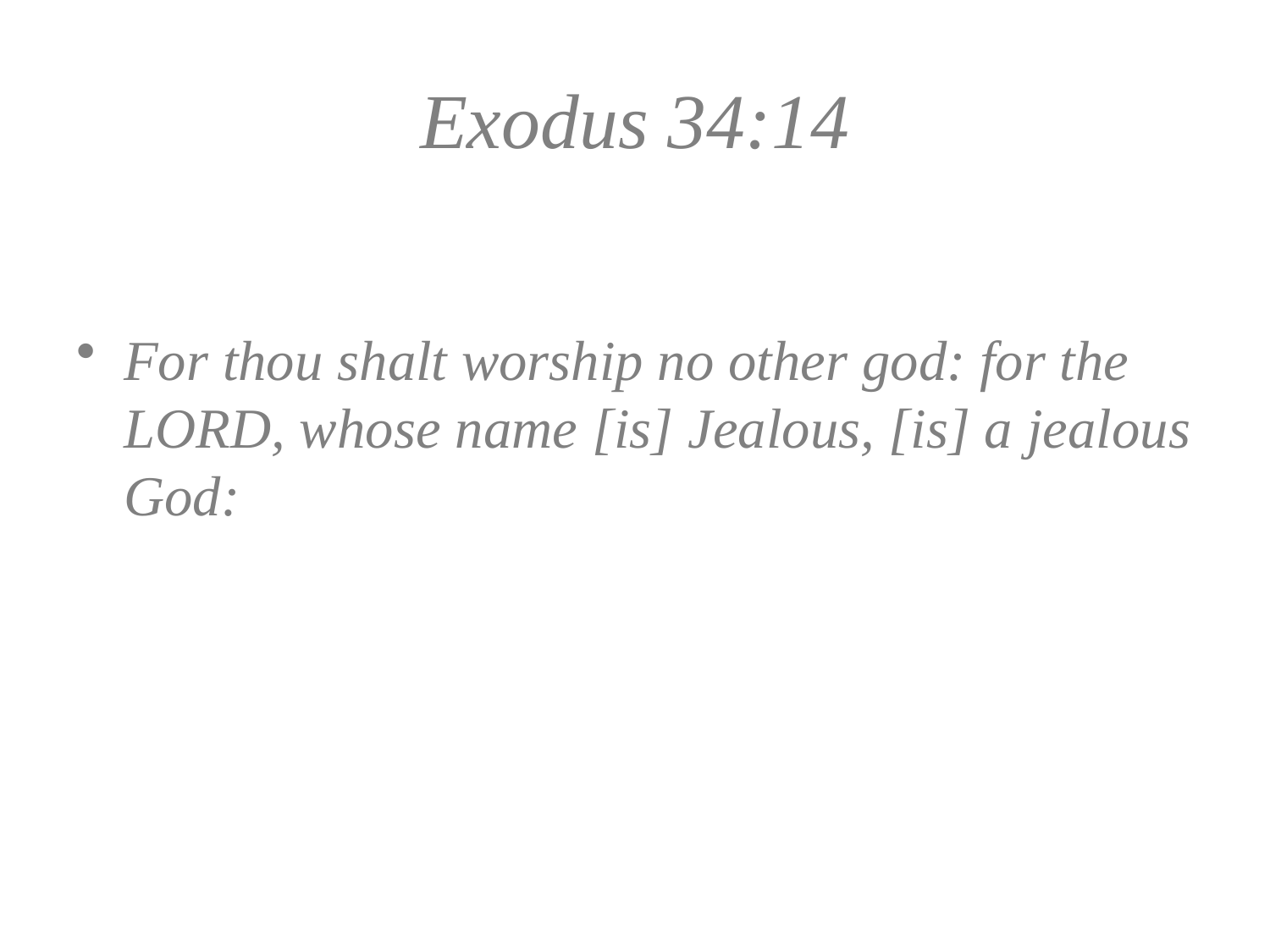

# Exodus 34:14
For thou shalt worship no other god: for the LORD, whose name [is] Jealous, [is] a jealous God: